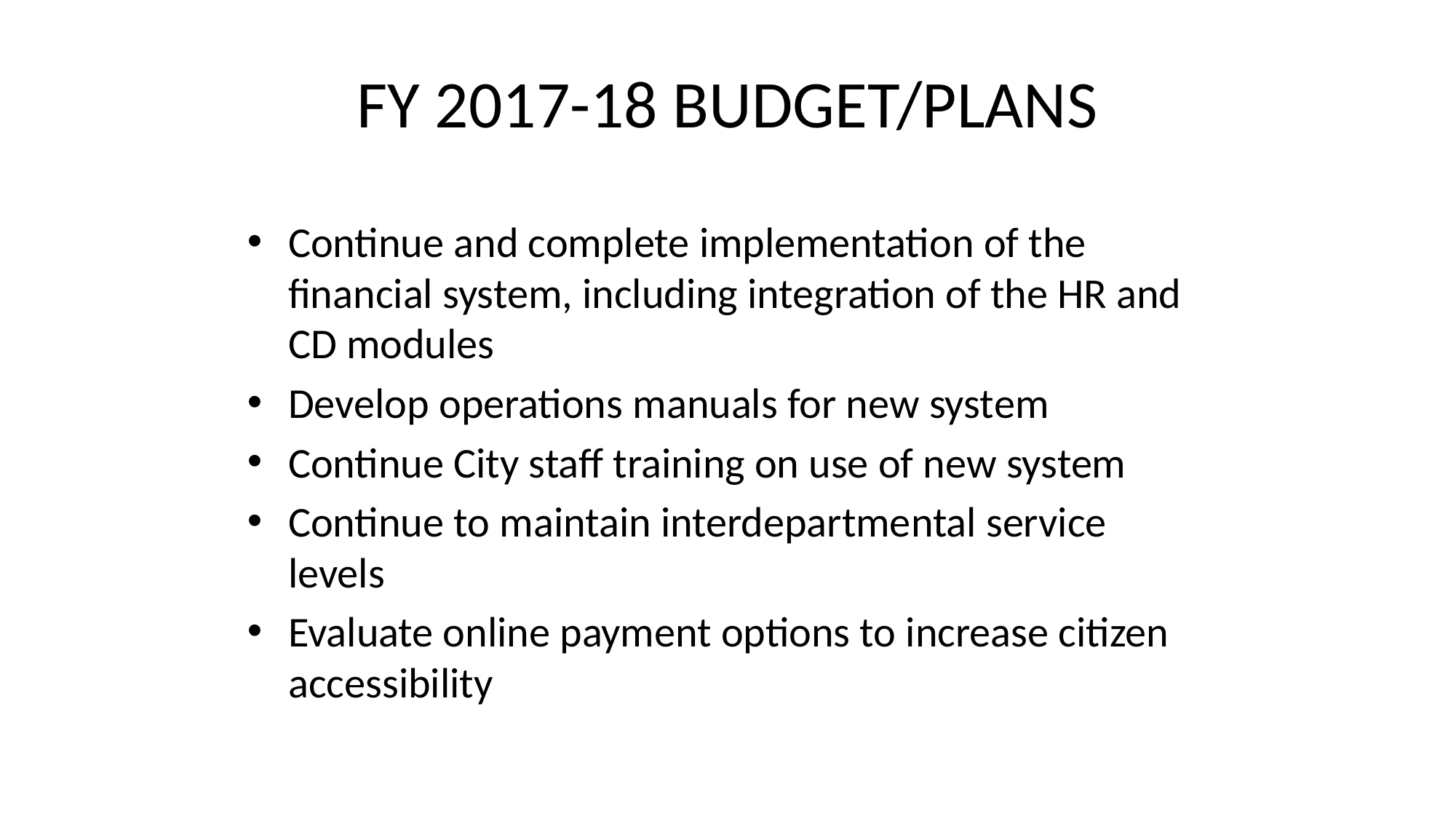

# FY 2017-18 BUDGET/PLANS
Continue and complete implementation of the financial system, including integration of the HR and CD modules
Develop operations manuals for new system
Continue City staff training on use of new system
Continue to maintain interdepartmental service levels
Evaluate online payment options to increase citizen accessibility